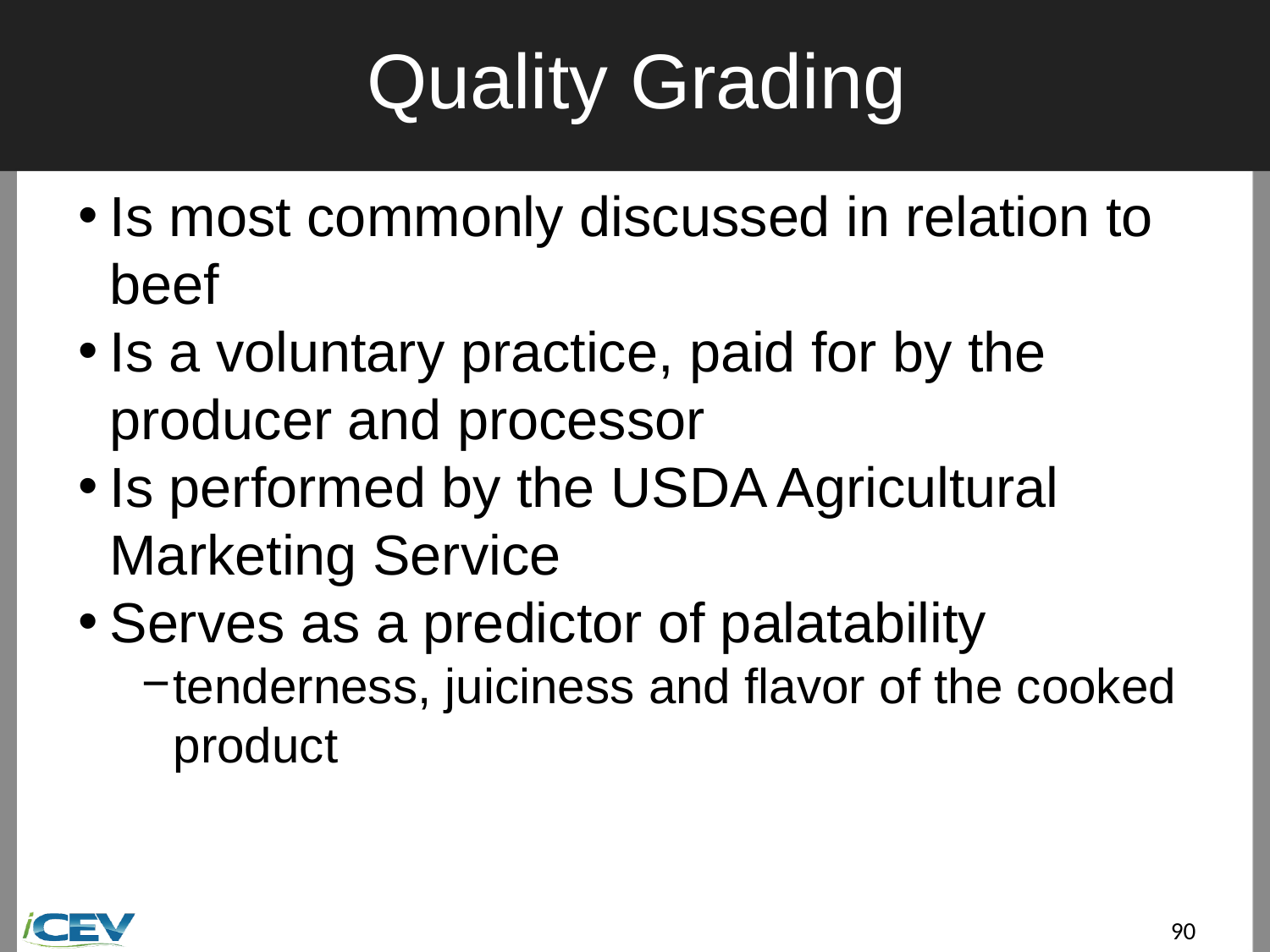

# Quality Grading
Is most commonly discussed in relation to beef
Is a voluntary practice, paid for by the producer and processor
Is performed by the USDA Agricultural Marketing Service
Serves as a predictor of palatability
tenderness, juiciness and flavor of the cooked product